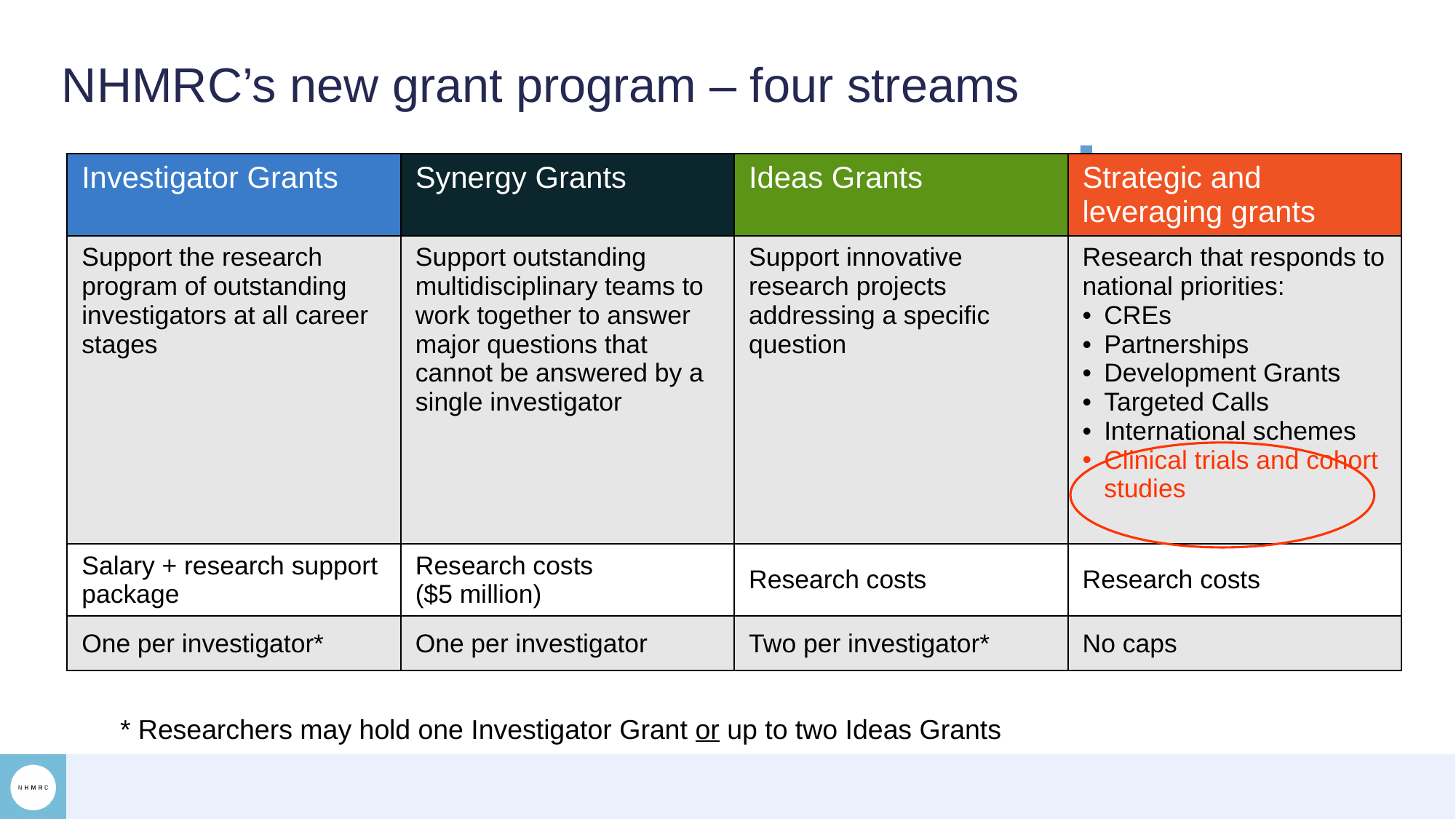

# NHMRC’s new grant program – four streams

| Investigator Grants | Synergy Grants | Ideas Grants | Strategic and leveraging grants |
| --- | --- | --- | --- |
| Support the research program of outstanding investigators at all career stages | Support outstanding multidisciplinary teams to work together to answer major questions that cannot be answered by a single investigator | Support innovative research projects addressing a specific question | Research that responds to national priorities: CREs Partnerships Development Grants Targeted Calls International schemes Clinical trials and cohort studies |
| Salary + research support package | Research costs ($5 million) | Research costs | Research costs |
| One per investigator\* | One per investigator | Two per investigator\* | No caps |

* Researchers may hold one Investigator Grant or up to two Ideas Grants